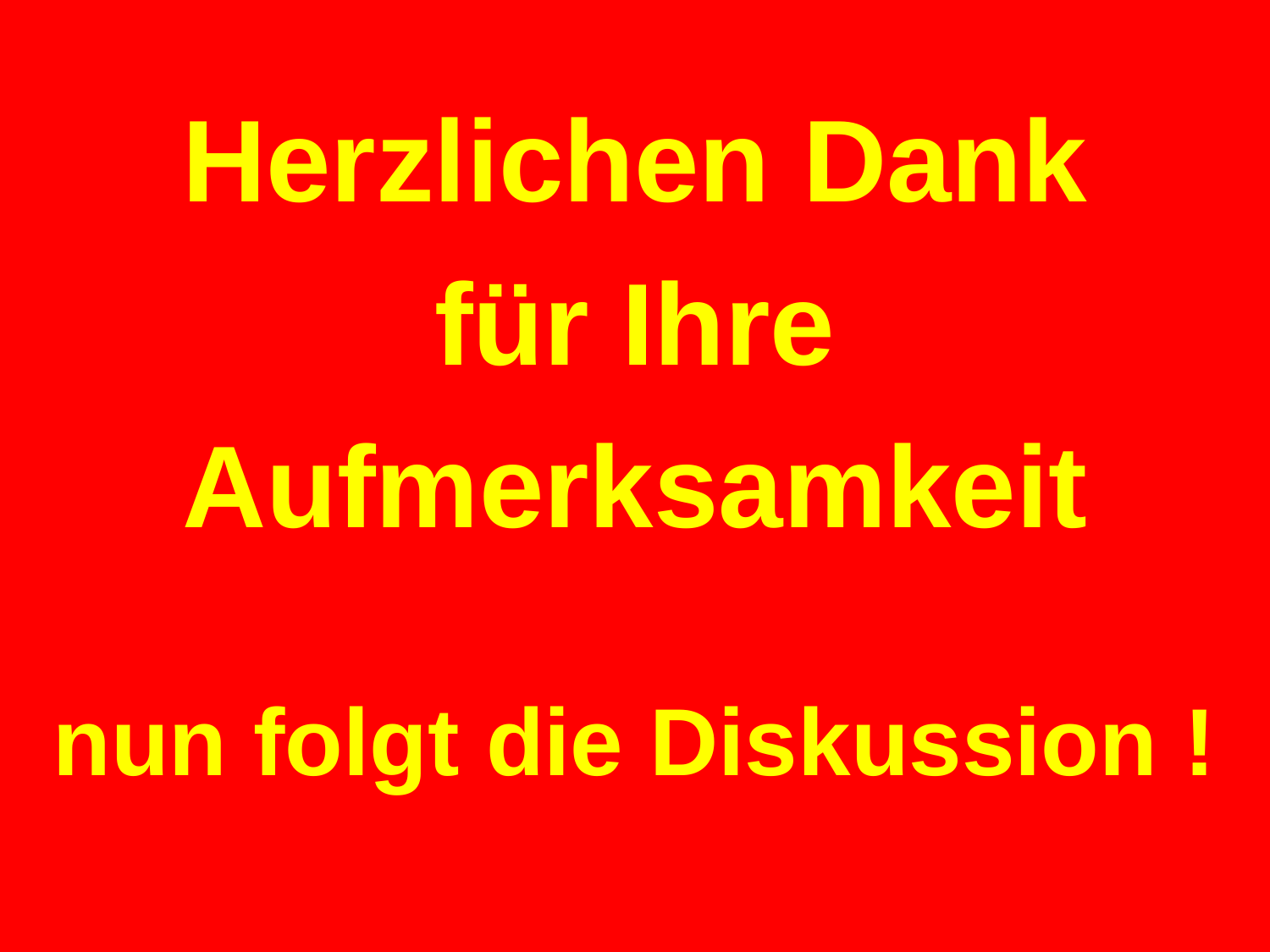

Herzlichen Dank
für Ihre
Aufmerksamkeit

nun folgt die Diskussion !